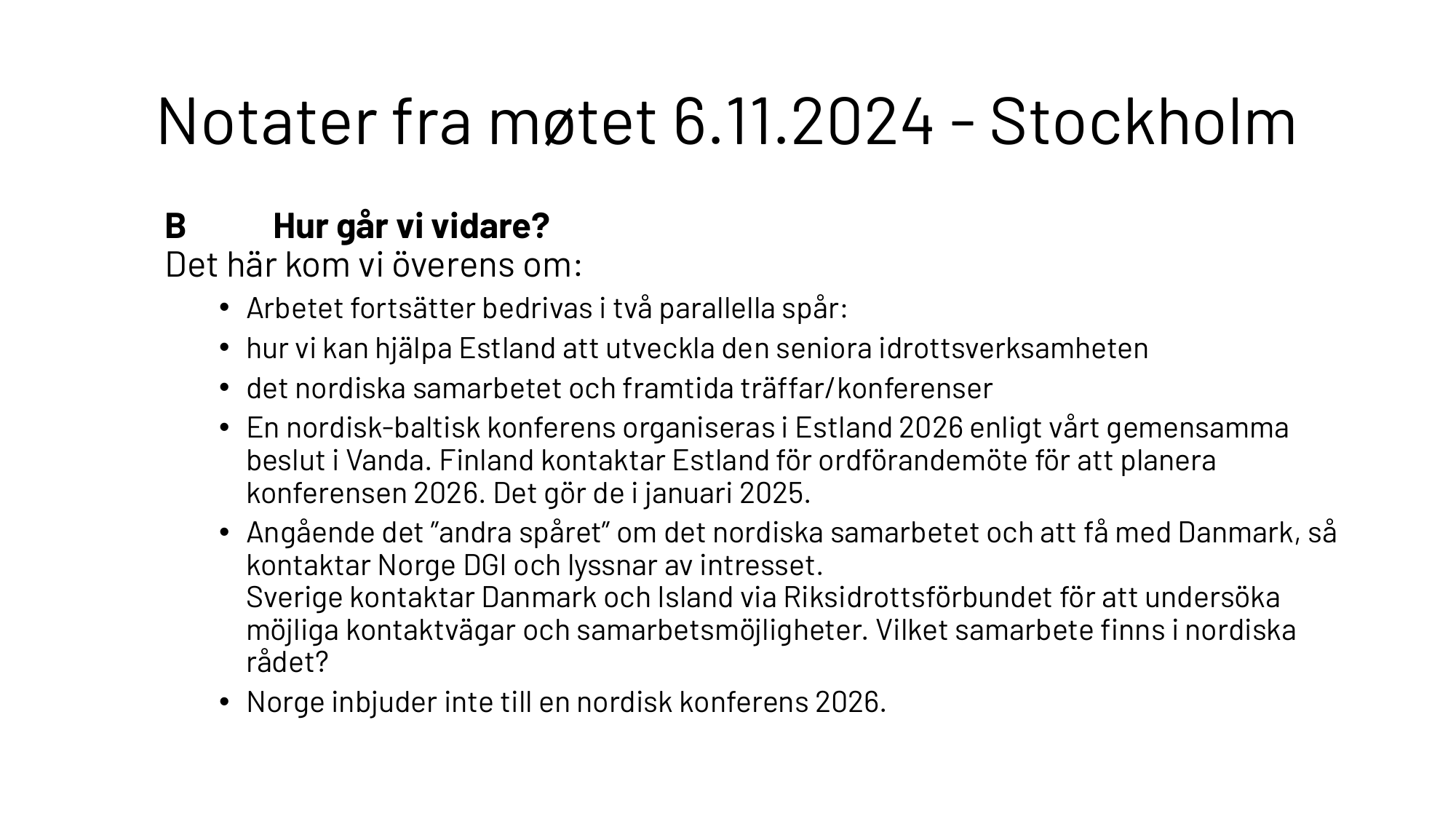

# Notater fra møtet 6.11.2024 - Stockholm
B	Hur går vi vidare?
Det här kom vi överens om:
Arbetet fortsätter bedrivas i två parallella spår:
hur vi kan hjälpa Estland att utveckla den seniora idrottsverksamheten
det nordiska samarbetet och framtida träffar/konferenser
En nordisk-baltisk konferens organiseras i Estland 2026 enligt vårt gemensamma beslut i Vanda. Finland kontaktar Estland för ordförandemöte för att planera konferensen 2026. Det gör de i januari 2025.
Angående det ”andra spåret” om det nordiska samarbetet och att få med Danmark, så kontaktar Norge DGI och lyssnar av intresset.
Sverige kontaktar Danmark och Island via Riksidrottsförbundet för att undersöka möjliga kontaktvägar och samarbetsmöjligheter. Vilket samarbete finns i nordiska rådet?
Norge inbjuder inte till en nordisk konferens 2026.